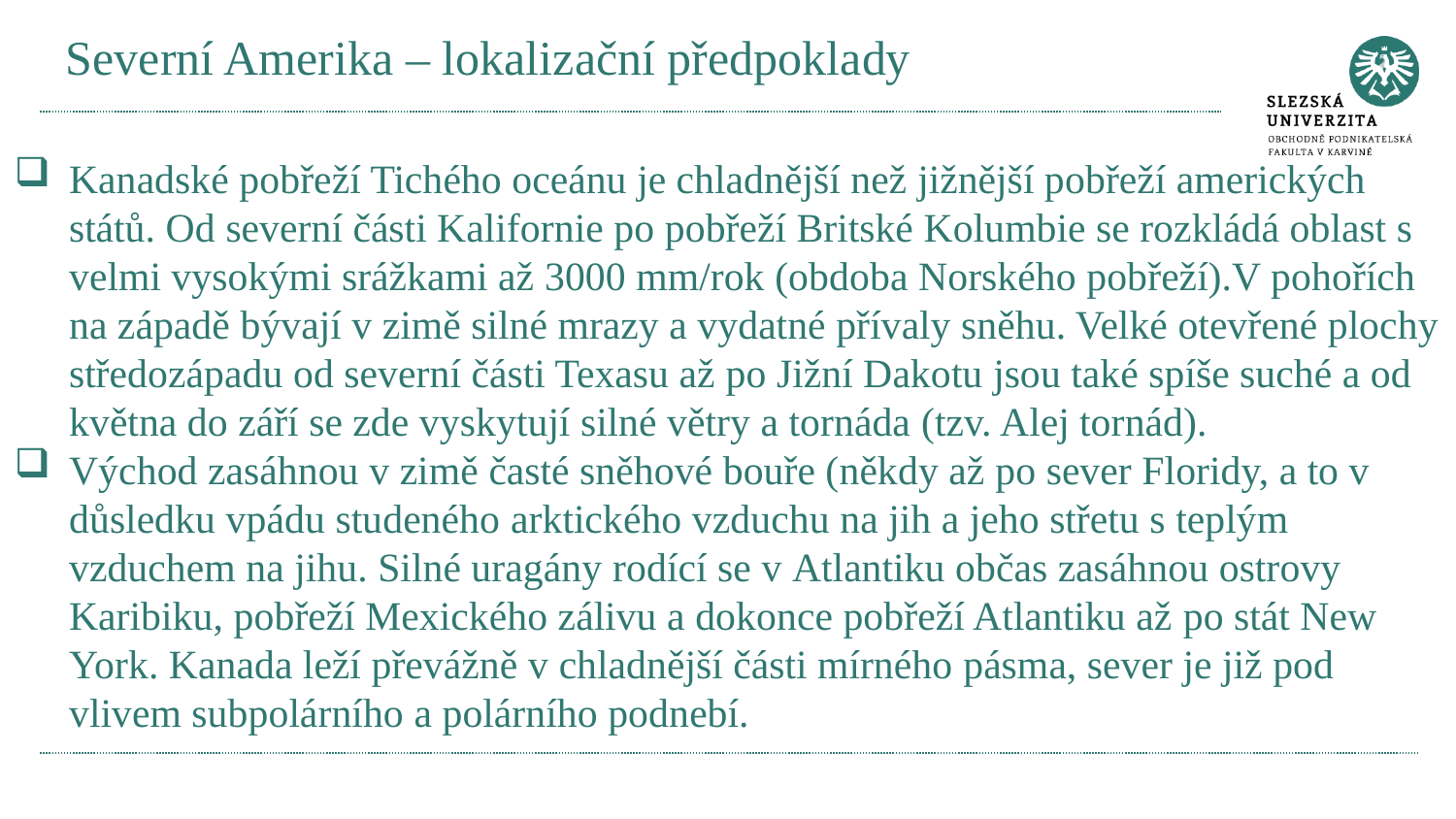

# Severní Amerika – lokalizační předpoklady
Kanadské pobřeží Tichého oceánu je chladnější než jižnější pobřeží amerických států. Od severní části Kalifornie po pobřeží Britské Kolumbie se rozkládá oblast s velmi vysokými srážkami až 3000 mm/rok (obdoba Norského pobřeží).V pohořích na západě bývají v zimě silné mrazy a vydatné přívaly sněhu. Velké otevřené plochy středozápadu od severní části Texasu až po Jižní Dakotu jsou také spíše suché a od května do září se zde vyskytují silné větry a tornáda (tzv. Alej tornád).
Východ zasáhnou v zimě časté sněhové bouře (někdy až po sever Floridy, a to v důsledku vpádu studeného arktického vzduchu na jih a jeho střetu s teplým vzduchem na jihu. Silné uragány rodící se v Atlantiku občas zasáhnou ostrovy Karibiku, pobřeží Mexického zálivu a dokonce pobřeží Atlantiku až po stát New York. Kanada leží převážně v chladnější části mírného pásma, sever je již pod vlivem subpolárního a polárního podnebí.